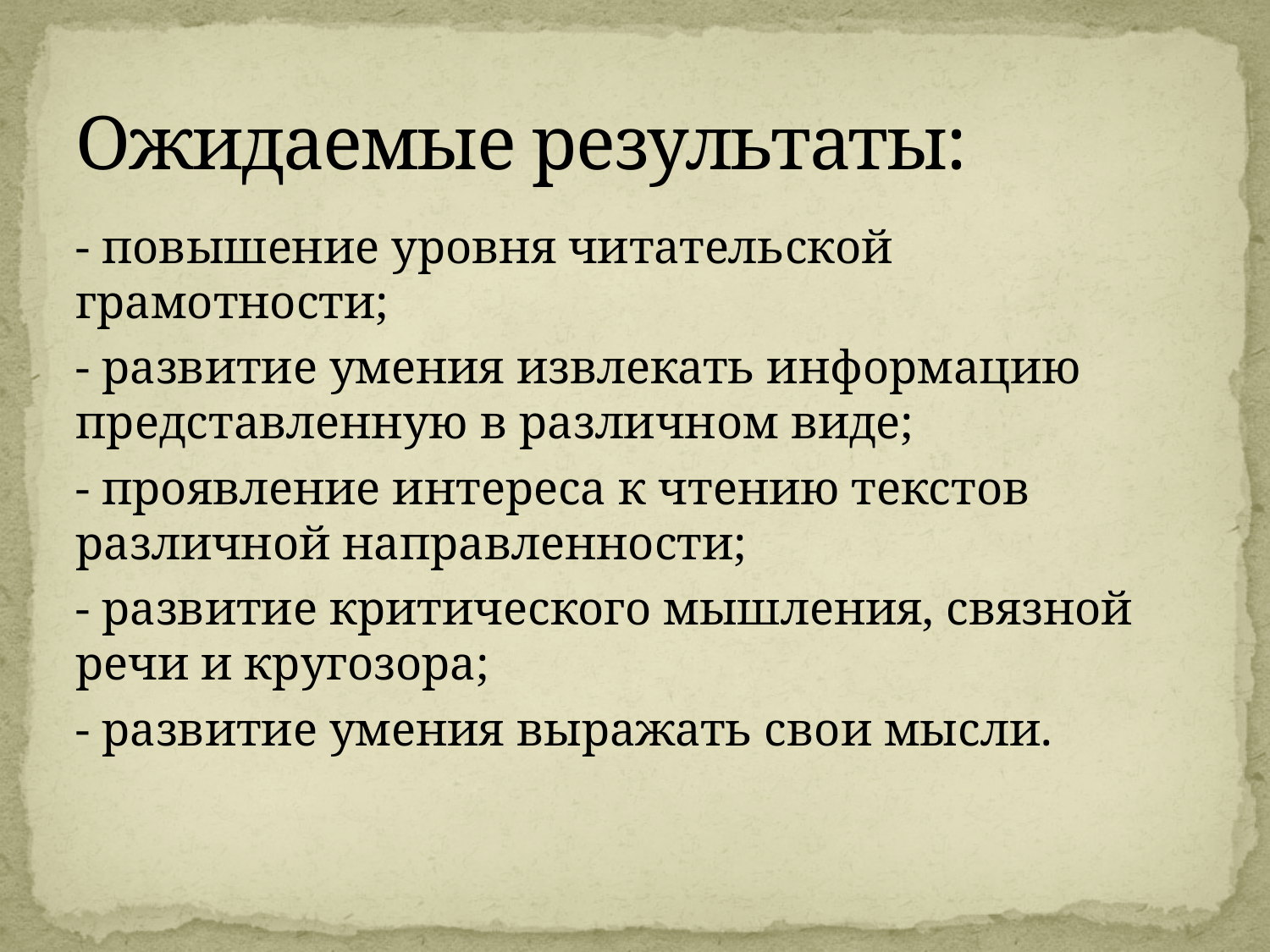

# Ожидаемые результаты:
- повышение уровня читательской грамотности;
- развитие умения извлекать информацию представленную в различном виде;
- проявление интереса к чтению текстов различной направленности;
- развитие критического мышления, связной речи и кругозора;
- развитие умения выражать свои мысли.